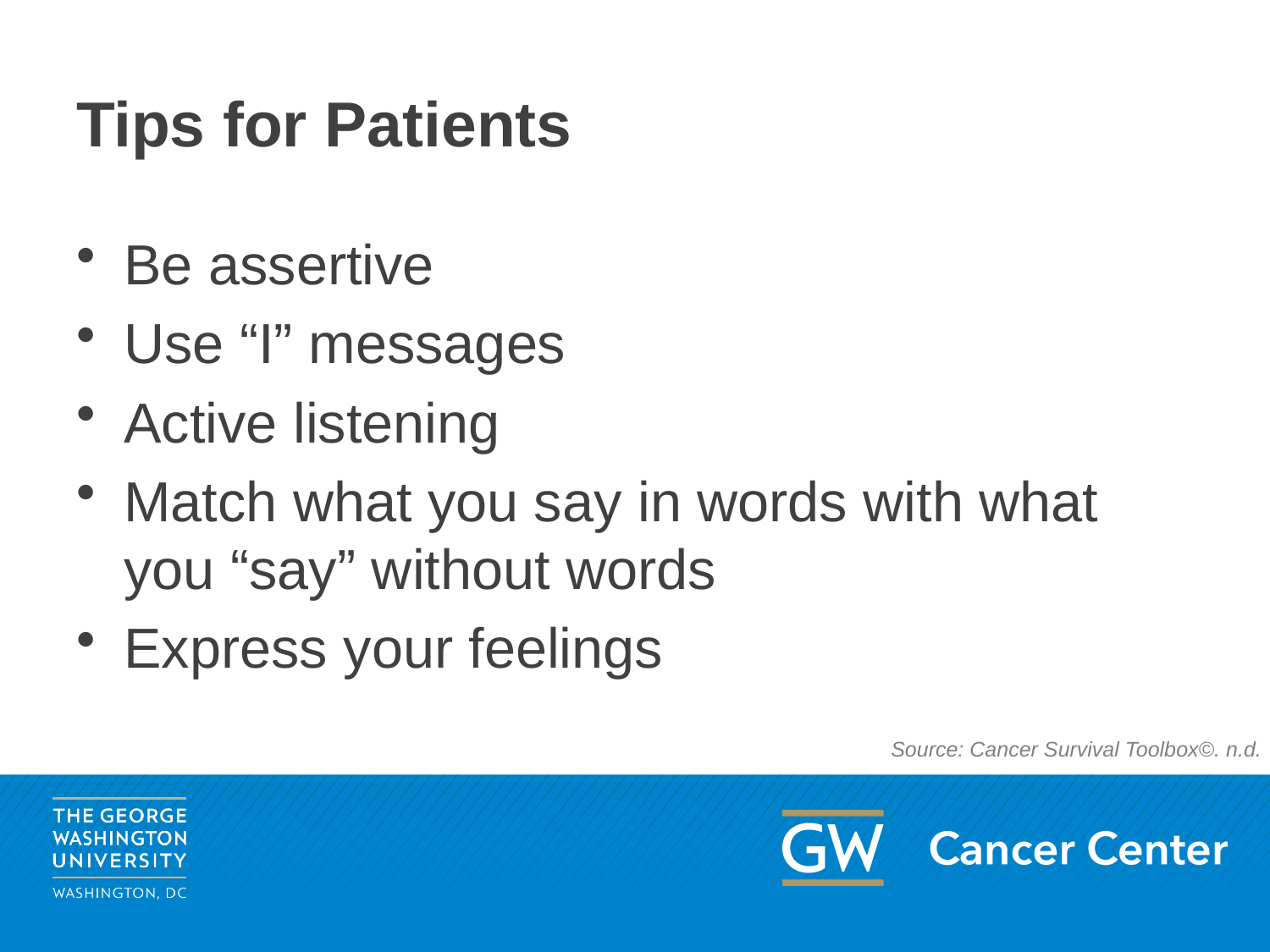

# Tips for Patients
Be assertive
Use “I” messages
Active listening
Match what you say in words with what you “say” without words
Express your feelings
Source: Cancer Survival Toolbox©. n.d.